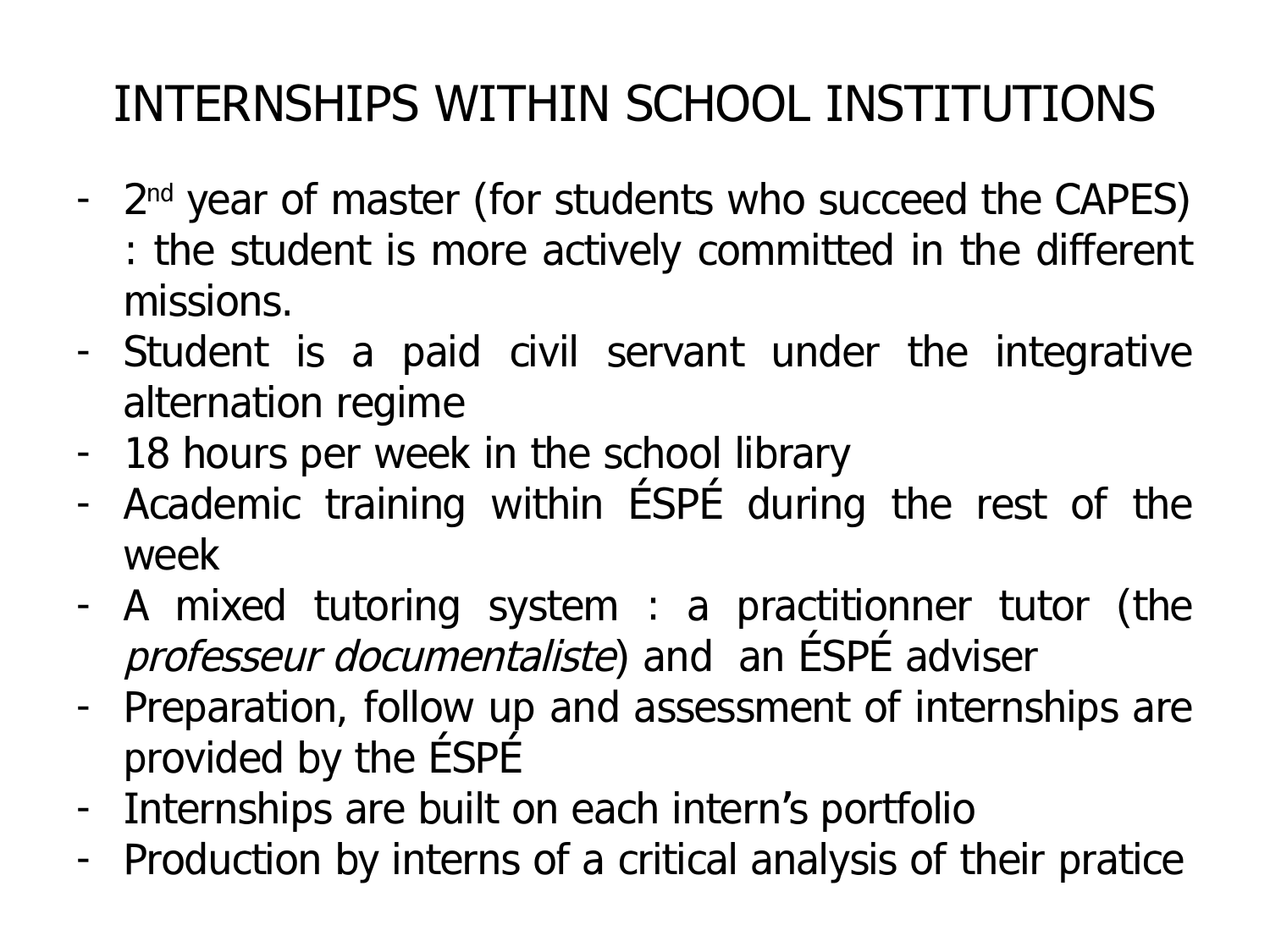

InTERNSHIPS within school institutions
2nd year of master (for students who succeed the CAPES) : the student is more actively committed in the different missions.
Student is a paid civil servant under the integrative alternation regime
18 hours per week in the school library
Academic training within ÉSPÉ during the rest of the week
A mixed tutoring system : a practitionner tutor (the professeur documentaliste) and  an ÉSPÉ adviser
Preparation, follow up and assessment of internships are provided by the ÉSPÉ
Internships are built on each intern’s portfolio
Production by interns of a critical analysis of their pratice